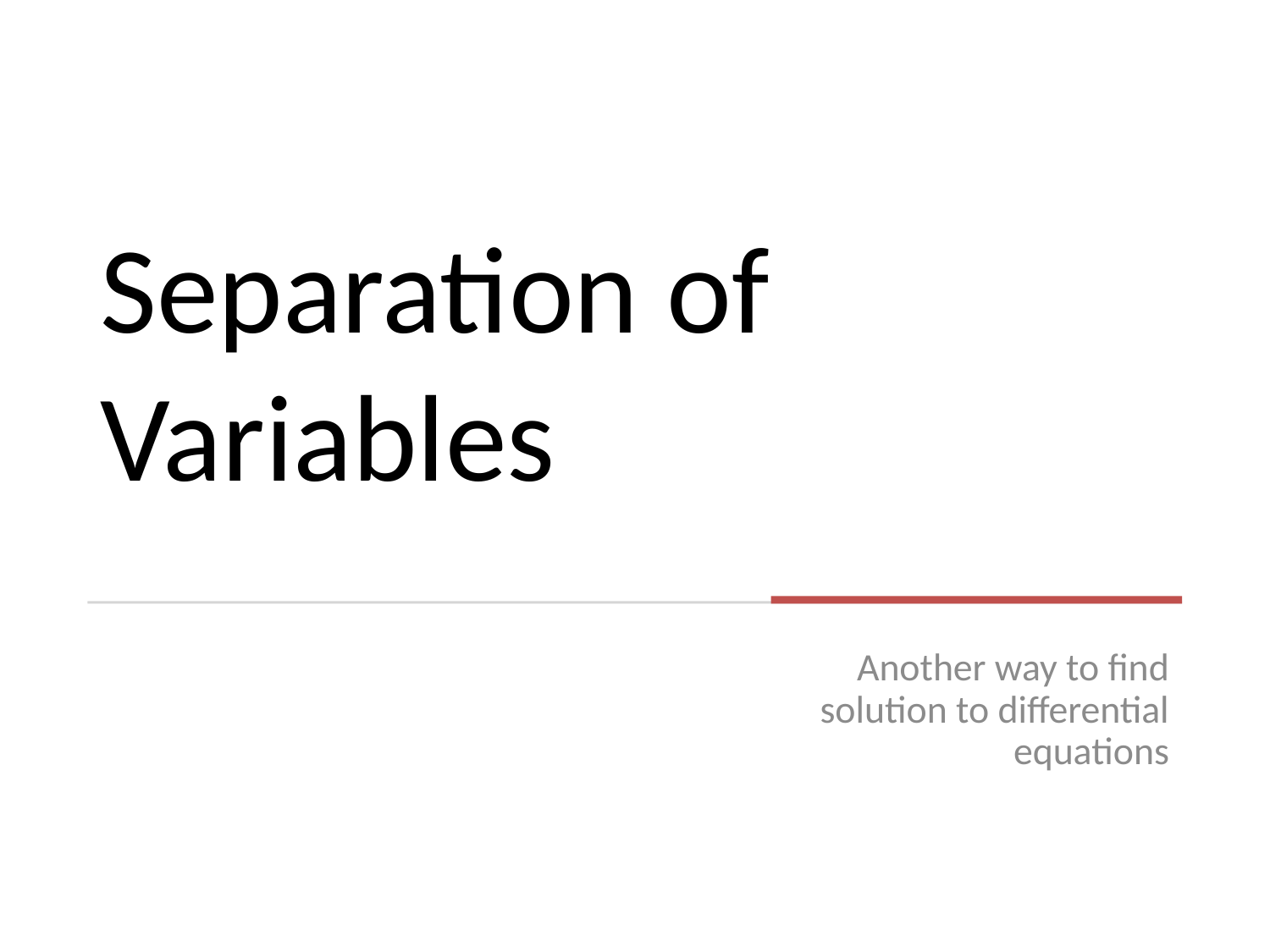

# Separation of Variables

Another way to find solution to differential equations